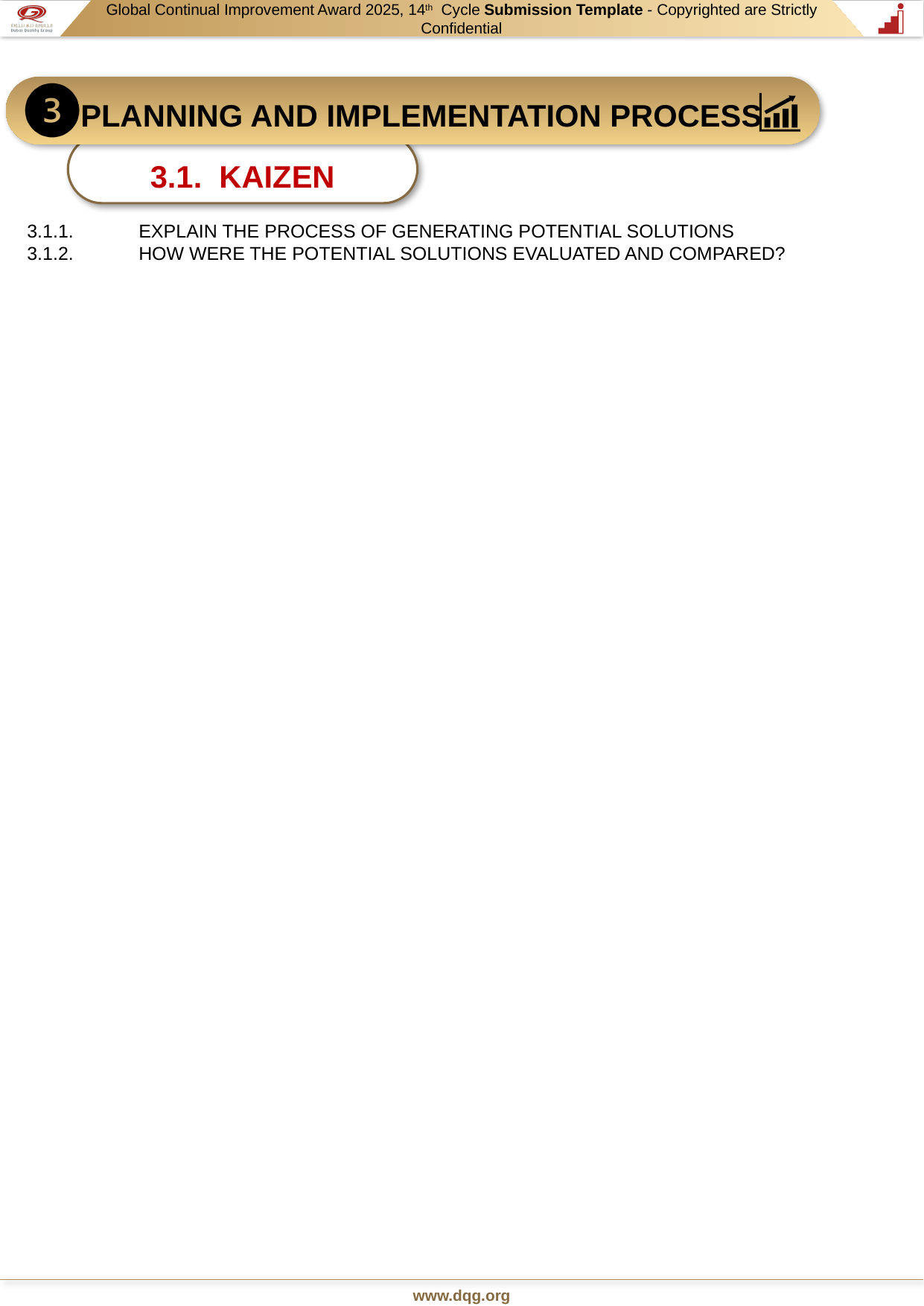

3.1.1.	EXPLAIN THE PROCESS OF GENERATING POTENTIAL SOLUTIONS
3.1.2.	HOW WERE THE POTENTIAL SOLUTIONS EVALUATED AND COMPARED?